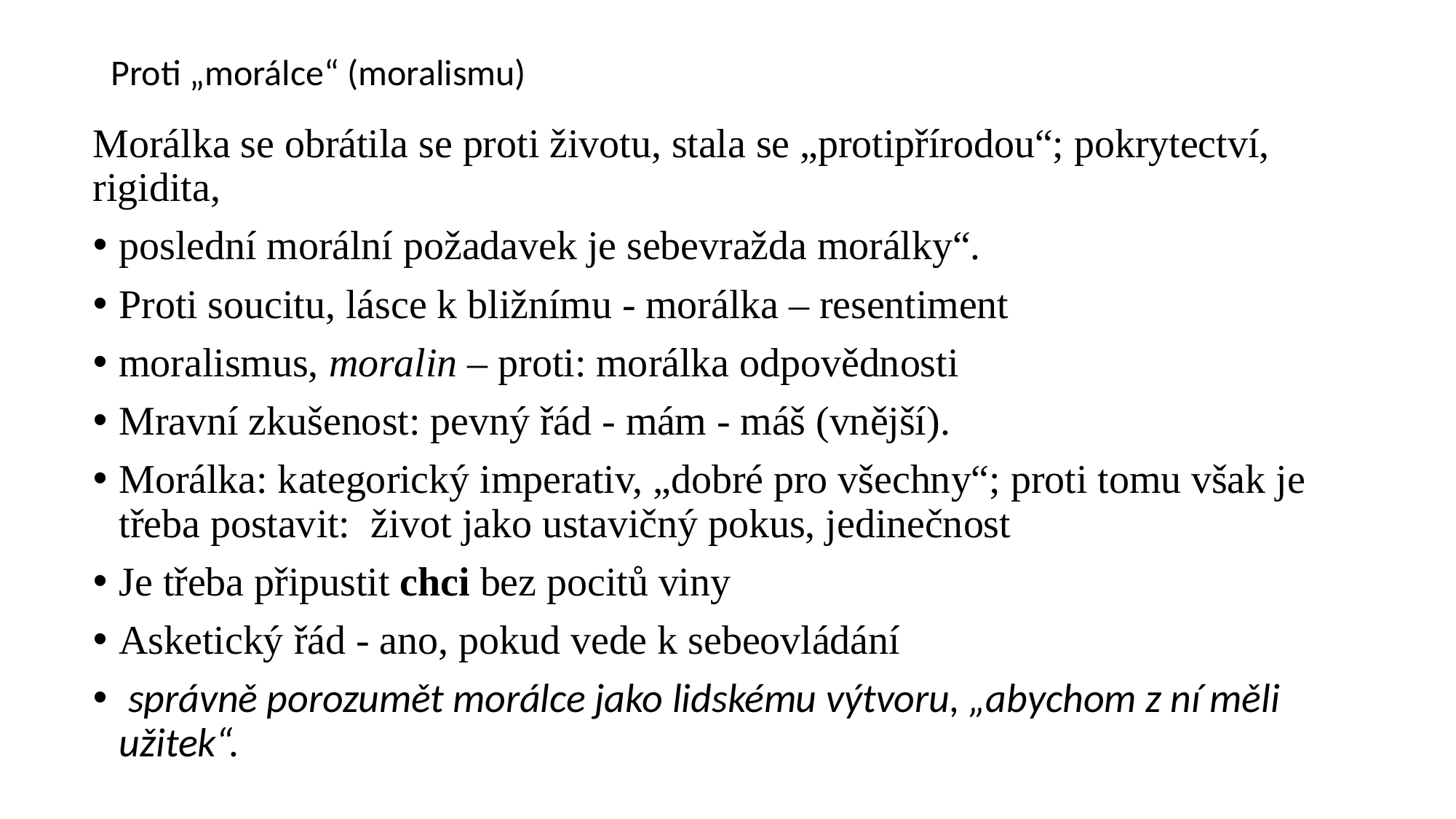

# Proti „morálce“ (moralismu)
Morálka se obrátila se proti životu, stala se „protipřírodou“; pokrytectví, rigidita,
poslední morální požadavek je sebevražda morálky“.
Proti soucitu, lásce k bližnímu - morálka – resentiment
moralismus, moralin – proti: morálka odpovědnosti
Mravní zkušenost: pevný řád - mám - máš (vnější).
Morálka: kategorický imperativ, „dobré pro všechny“; proti tomu však je třeba postavit:  život jako ustavičný pokus, jedinečnost
Je třeba připustit chci bez pocitů viny
Asketický řád - ano, pokud vede k sebeovládání
 správně porozumět morálce jako lidskému výtvoru, „abychom z ní měli užitek“.